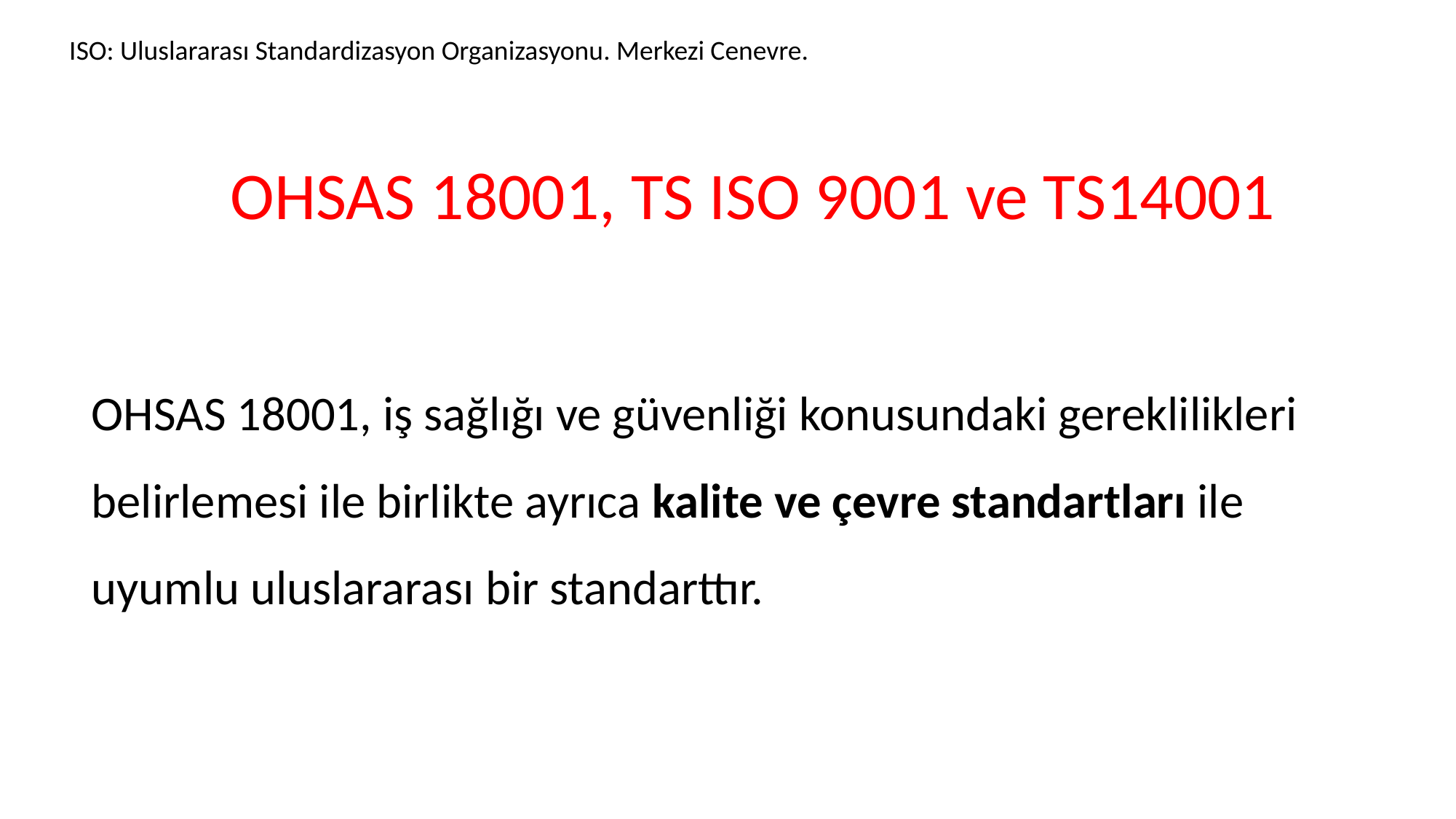

ISO: Uluslararası Standardizasyon Organizasyonu. Merkezi Cenevre.

OHSAS 18001, TS ISO 9001 ve TS14001
OHSAS 18001, iş sağlığı ve güvenliği konusundaki gereklilikleri belirlemesi ile birlikte ayrıca kalite ve çevre standartları ile uyumlu uluslararası bir standarttır.